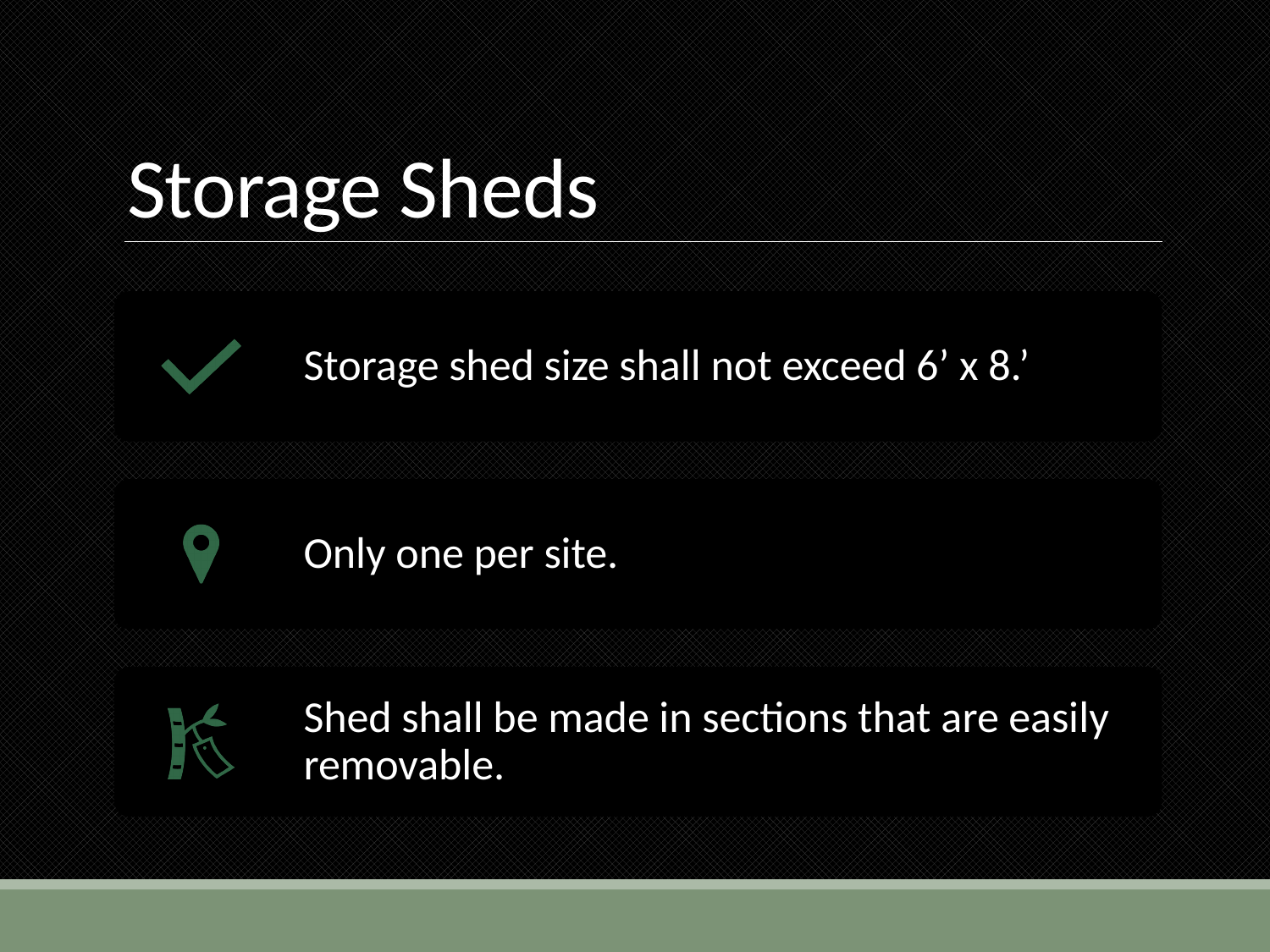

# Storage Sheds
Storage shed size shall not exceed 6’ x 8.’
Only one per site.
Shed shall be made in sections that are easily removable.